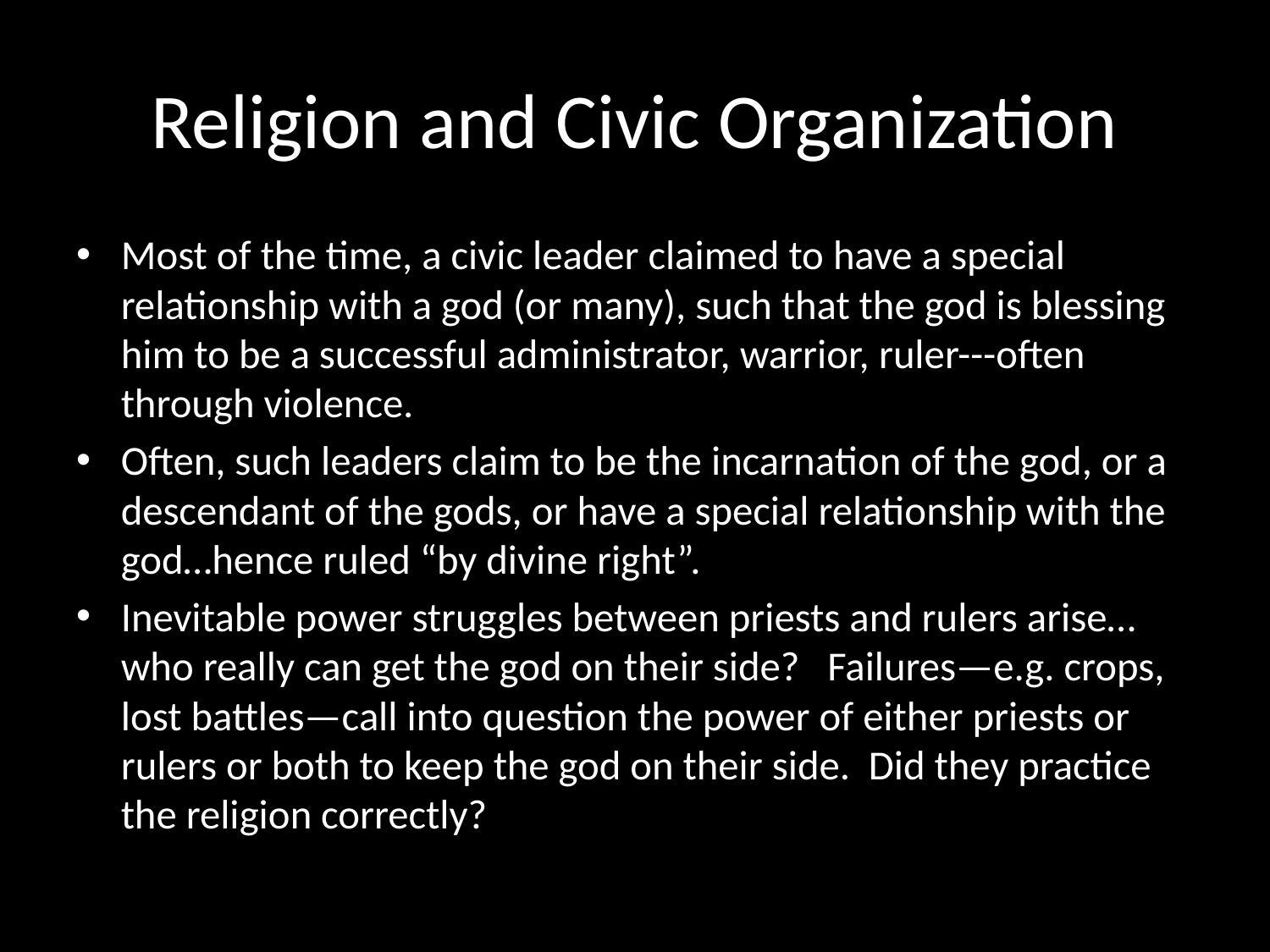

# Religion and Civic Organization
Most of the time, a civic leader claimed to have a special relationship with a god (or many), such that the god is blessing him to be a successful administrator, warrior, ruler---often through violence.
Often, such leaders claim to be the incarnation of the god, or a descendant of the gods, or have a special relationship with the god…hence ruled “by divine right”.
Inevitable power struggles between priests and rulers arise…who really can get the god on their side?   Failures—e.g. crops, lost battles—call into question the power of either priests or rulers or both to keep the god on their side.  Did they practice the religion correctly?